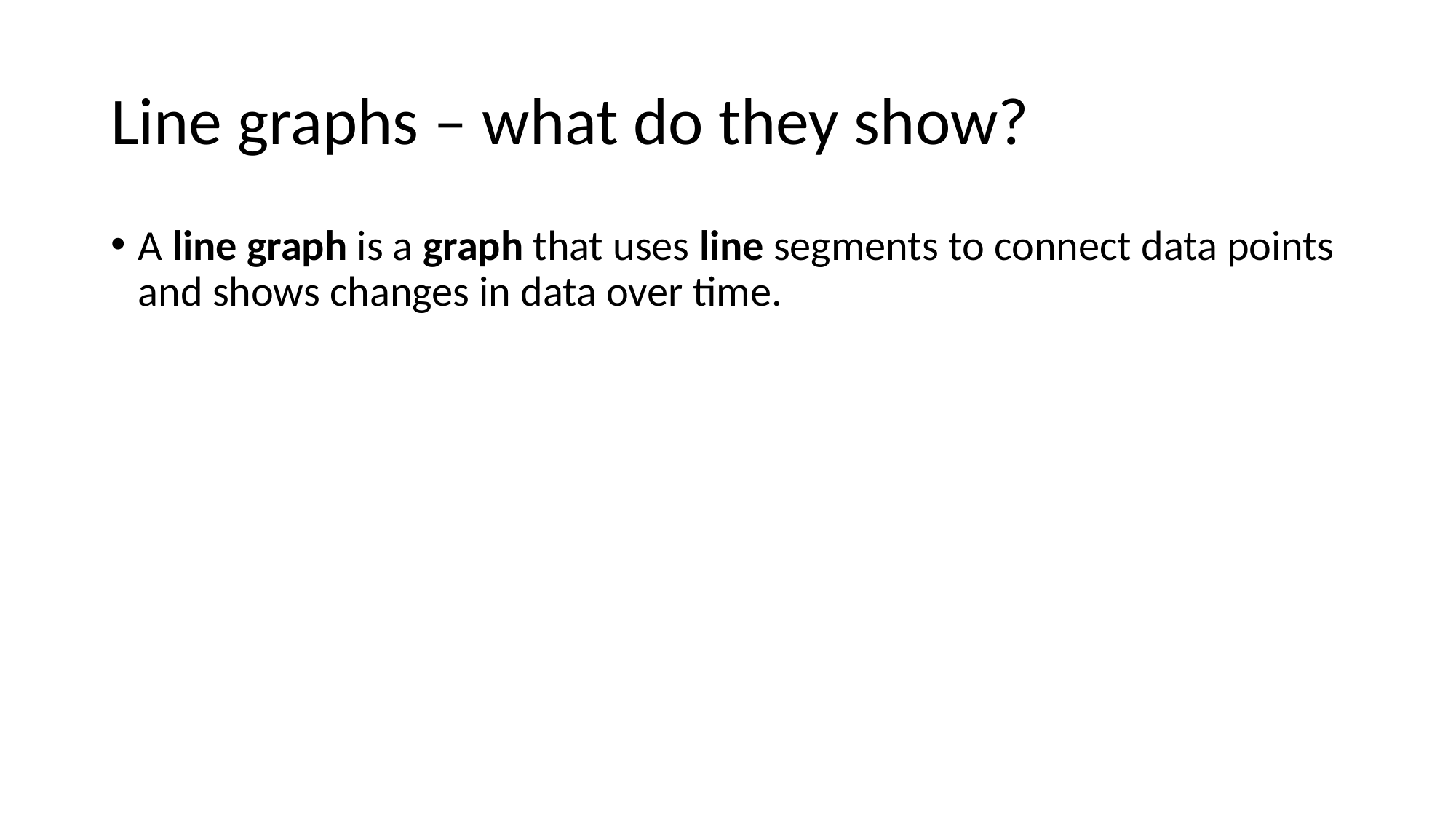

# Line graphs – what do they show?
A line graph is a graph that uses line segments to connect data points and shows changes in data over time.